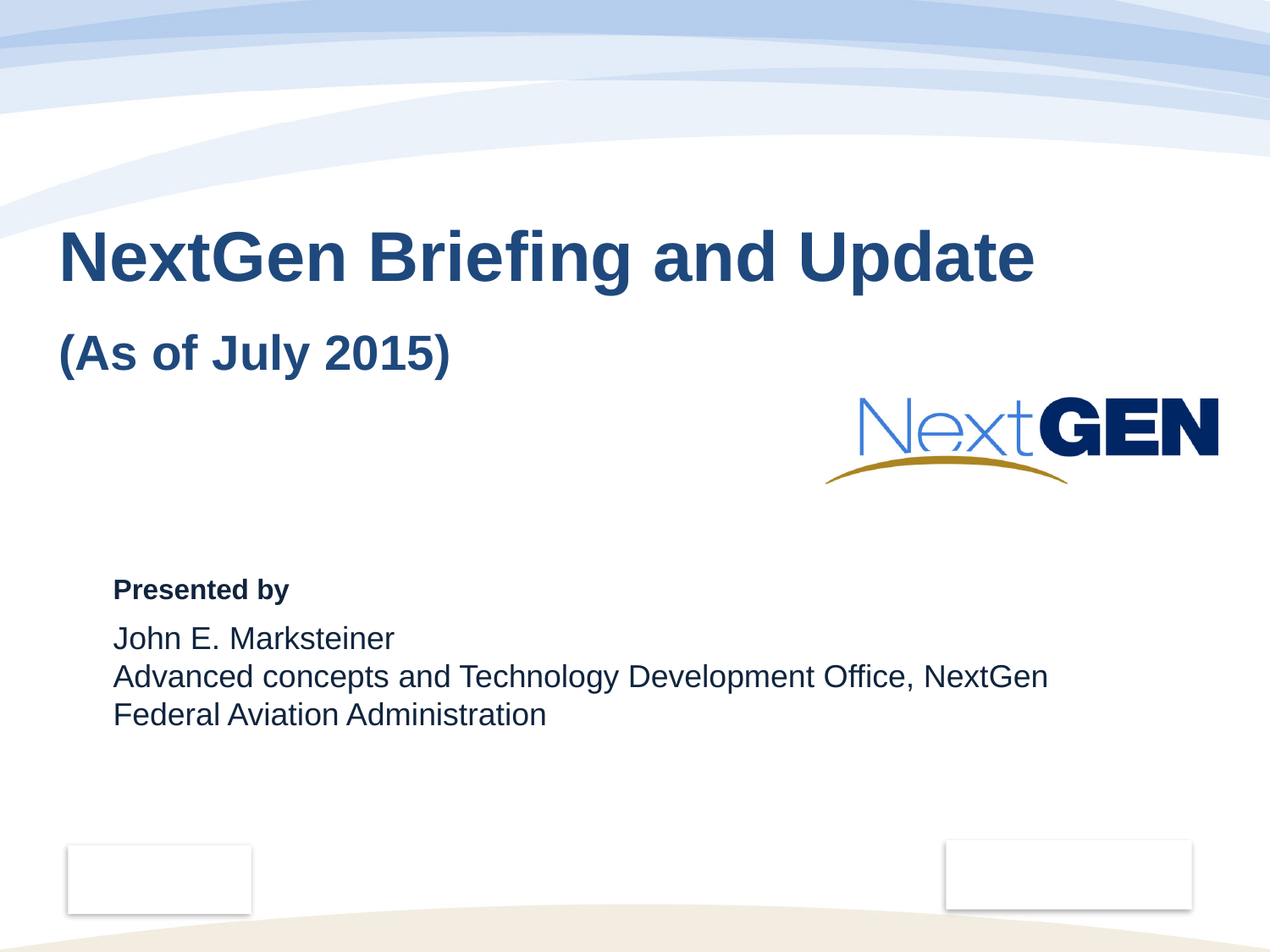

NextGen Briefing and Update

(As of July 2015)
Presented by
# John E. Marksteiner Advanced concepts and Technology Development Office, NextGen Federal Aviation Administration